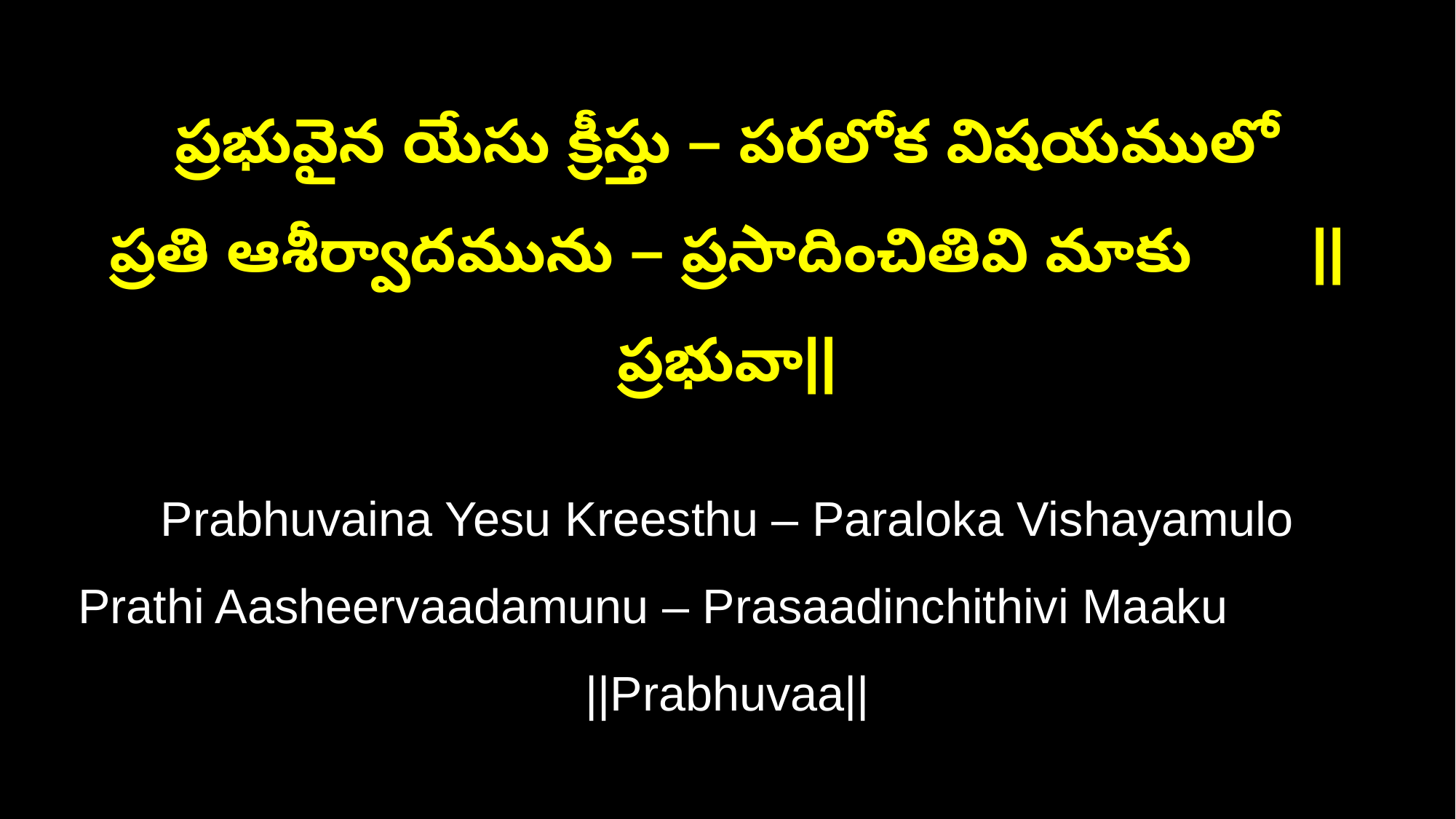

ప్రభువైన యేసు క్రీస్తు – పరలోక విషయములో
ప్రతి ఆశీర్వాదమును – ప్రసాదించితివి మాకు       ||ప్రభువా||
Prabhuvaina Yesu Kreesthu – Paraloka Vishayamulo
Prathi Aasheervaadamunu – Prasaadinchithivi Maaku            ||Prabhuvaa||